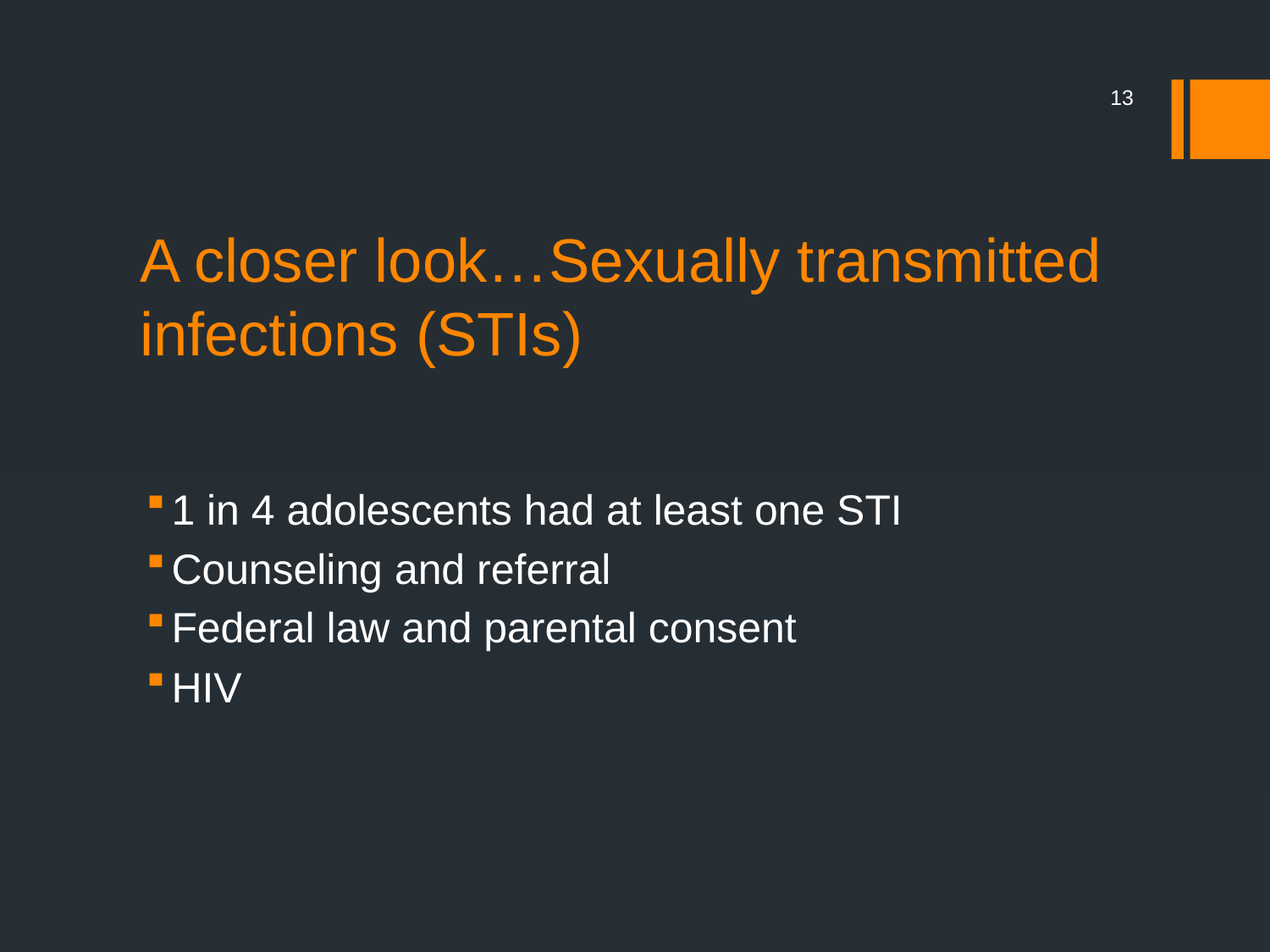

13
# A closer look…Sexually transmitted infections (STIs)
1 in 4 adolescents had at least one STI
Counseling and referral
Federal law and parental consent
HIV